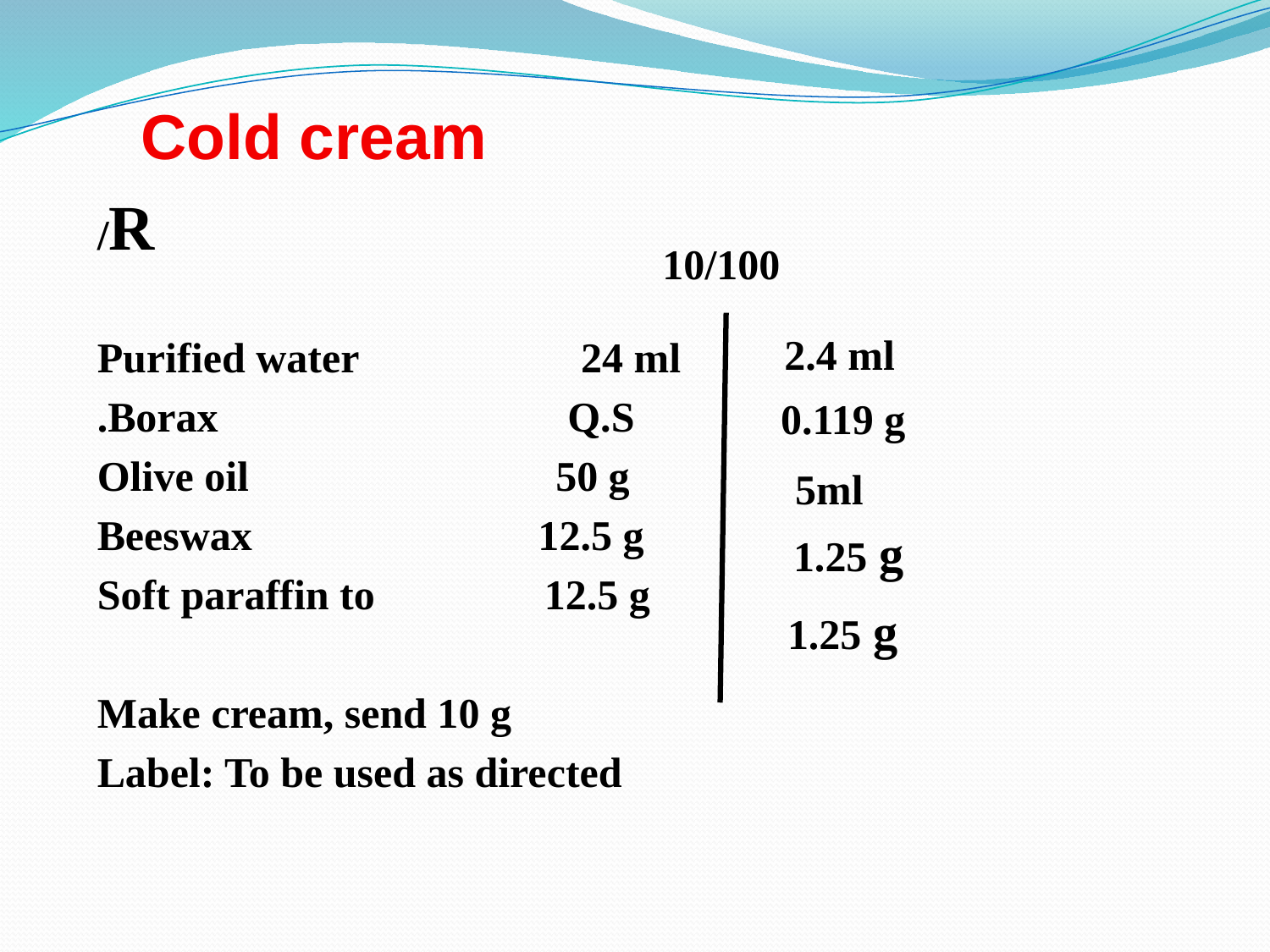

Cold cream
    R/

Purified water                     24 ml
    Borax                                 Q.S.
    Olive oil                             50 g
    Beeswax                           12.5 g
    Soft paraffin to                12.5 g

        Make cream, send 10 g
Label: To be used as directed

10/100

2.4 ml
0.119 g
5ml
1.25 g
1.25 g